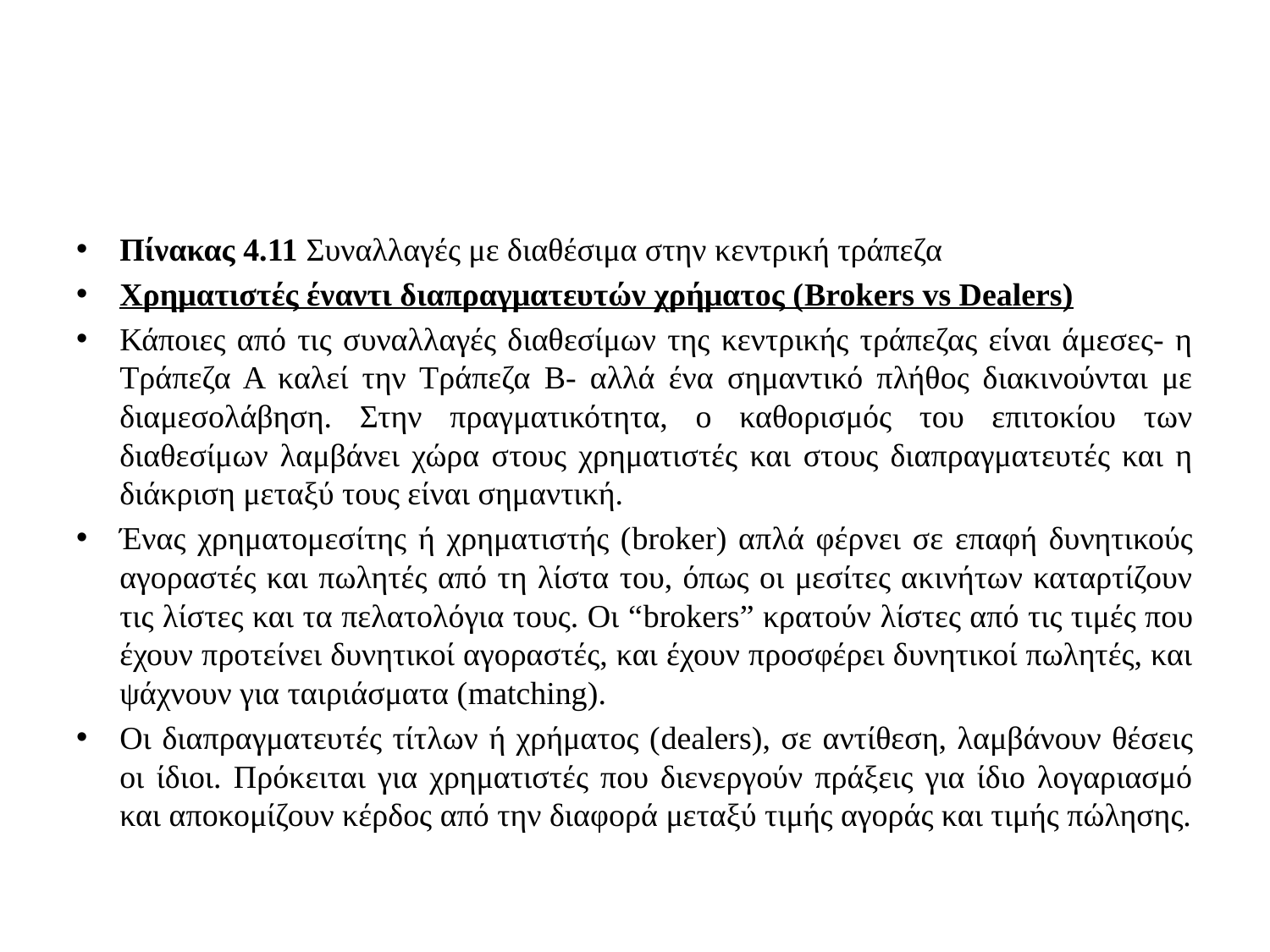

#
Πίνακας 4.11 Συναλλαγές με διαθέσιμα στην κεντρική τράπεζα
Χρηματιστές έναντι διαπραγματευτών χρήματος (Brokers vs Dealers)
Κάποιες από τις συναλλαγές διαθεσίμων της κεντρικής τράπεζας είναι άμεσες- η Τράπεζα Α καλεί την Τράπεζα Β- αλλά ένα σημαντικό πλήθος διακινούνται με διαμεσολάβηση. Στην πραγματικότητα, ο καθορισμός του επιτοκίου των διαθεσίμων λαμβάνει χώρα στους χρηματιστές και στους διαπραγματευτές και η διάκριση μεταξύ τους είναι σημαντική.
Ένας χρηματομεσίτης ή χρηματιστής (broker) απλά φέρνει σε επαφή δυνητικούς αγοραστές και πωλητές από τη λίστα του, όπως οι μεσίτες ακινήτων καταρτίζουν τις λίστες και τα πελατολόγια τους. Οι “brokers” κρατούν λίστες από τις τιμές που έχουν προτείνει δυνητικοί αγοραστές, και έχουν προσφέρει δυνητικοί πωλητές, και ψάχνουν για ταιριάσματα (matching).
Οι διαπραγματευτές τίτλων ή χρήματος (dealers), σε αντίθεση, λαμβάνουν θέσεις οι ίδιοι. Πρόκειται για χρηματιστές που διενεργούν πράξεις για ίδιο λογαριασμό και αποκομίζουν κέρδος από την διαφορά μεταξύ τιμής αγοράς και τιμής πώλησης.